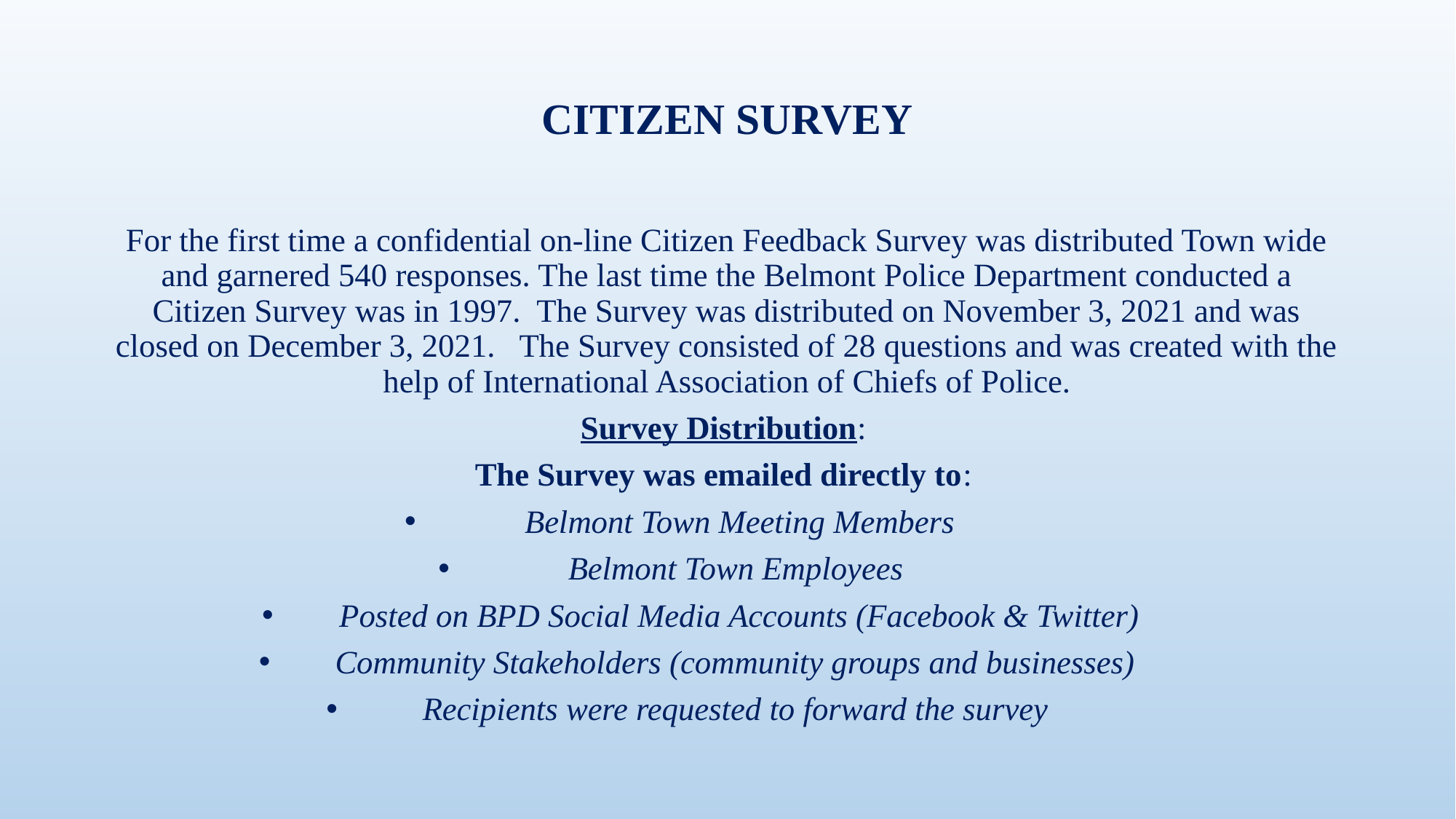

# Citizen Survey
For the first time a confidential on-line Citizen Feedback Survey was distributed Town wide and garnered 540 responses. The last time the Belmont Police Department conducted a Citizen Survey was in 1997.  The Survey was distributed on November 3, 2021 and was closed on December 3, 2021.   The Survey consisted of 28 questions and was created with the help of International Association of Chiefs of Police.
Survey Distribution:
The Survey was emailed directly to:
Belmont Town Meeting Members
Belmont Town Employees
Posted on BPD Social Media Accounts (Facebook & Twitter)
Community Stakeholders (community groups and businesses)
Recipients were requested to forward the survey